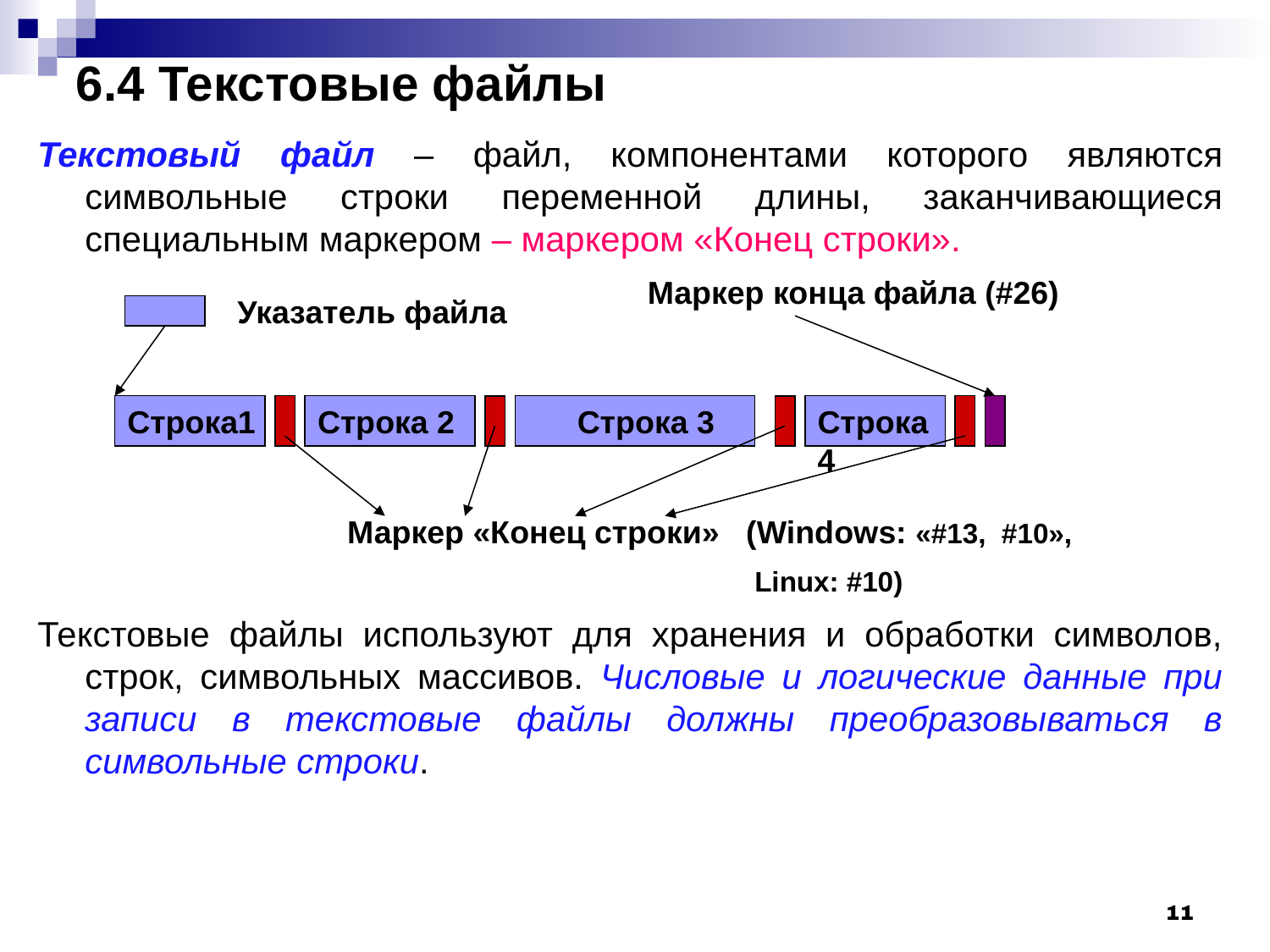

6.4 Текстовые файлы
Текстовый файл – файл, компонентами которого являются символьные строки переменной длины, заканчивающиеся специальным маркером – маркером «Конец строки».

Текстовые файлы используют для хранения и обработки символов, строк, символьных массивов. Числовые и логические данные при записи в текстовые файлы должны преобразовываться в символьные строки.

Маркер конца файла (#26)
Указатель файла

Строка1

Строка 2

Строка 3

Строка 4

Маркер «Конец строки»   (Windows: «#13,  #10»,
                                                    Linux: #10)
11